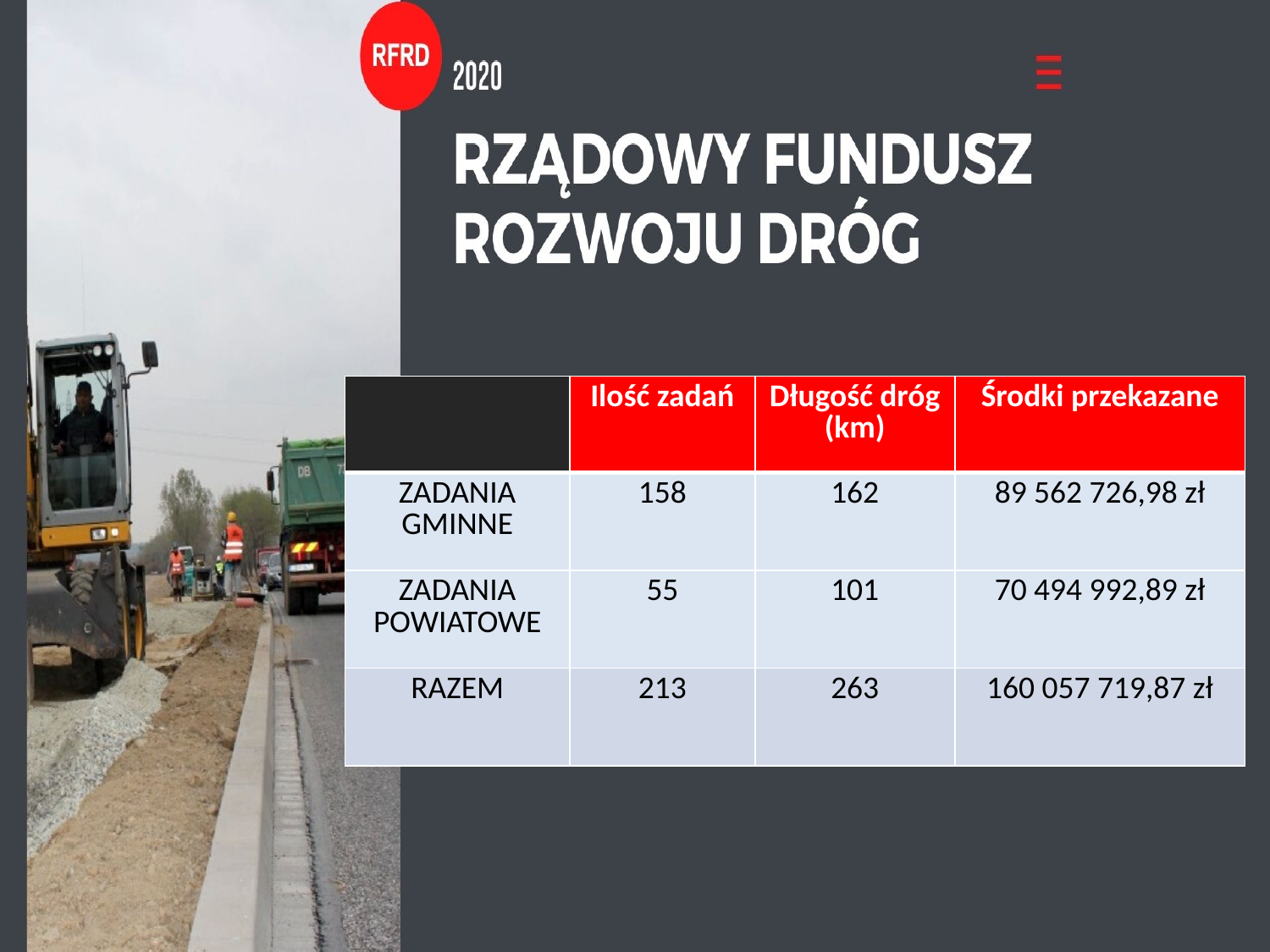

|  | Ilość zadań | Długość dróg (km) | Środki przekazane |
| --- | --- | --- | --- |
| ZADANIA GMINNE | 158 | 162 | 89 562 726,98 zł |
| ZADANIA POWIATOWE | 55 | 101 | 70 494 992,89 zł |
| RAZEM | 213 | 263 | 160 057 719,87 zł |